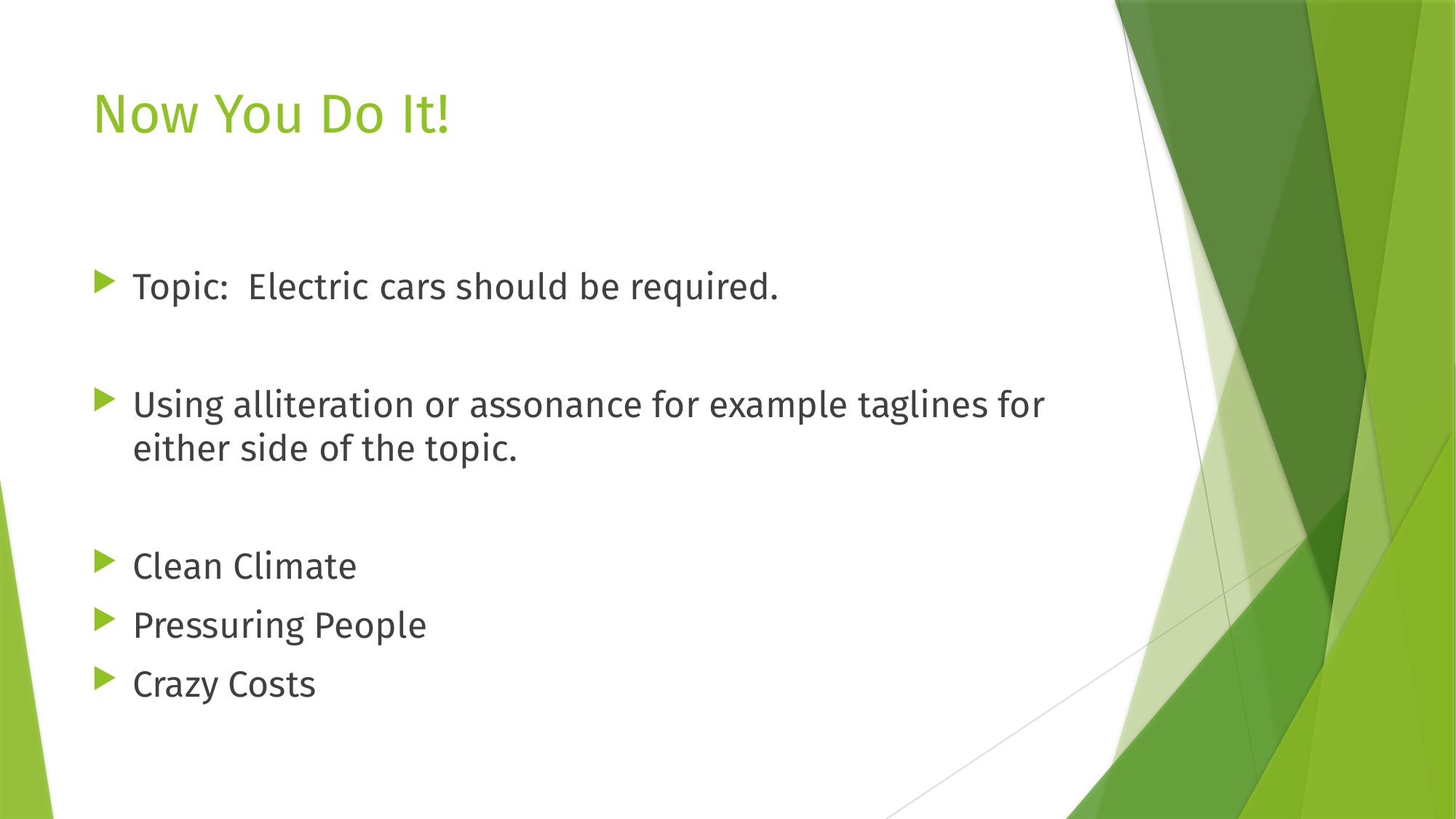

# Now You Do It!
Topic:  Electric cars should be required.

Using alliteration or assonance for example taglines for either side of the topic.

Clean Climate
Pressuring People
Crazy Costs